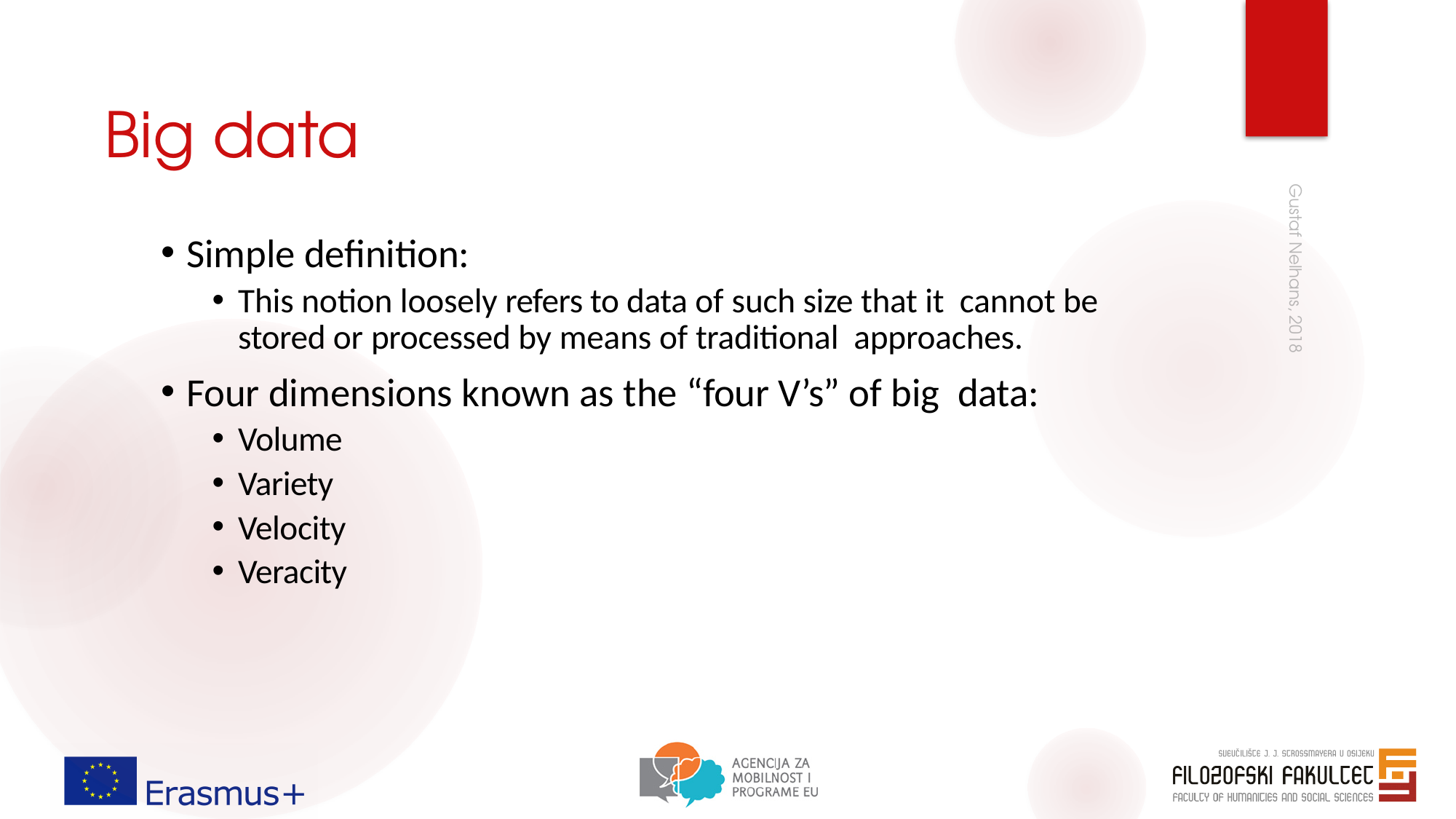

# Big data
Simple definition:
This notion loosely refers to data of such size that it  cannot be stored or processed by means of traditional  approaches.
Four dimensions known as the “four V’s” of big  data:
Volume
Variety
Velocity
Veracity
Gustaf Nelhans, 2018